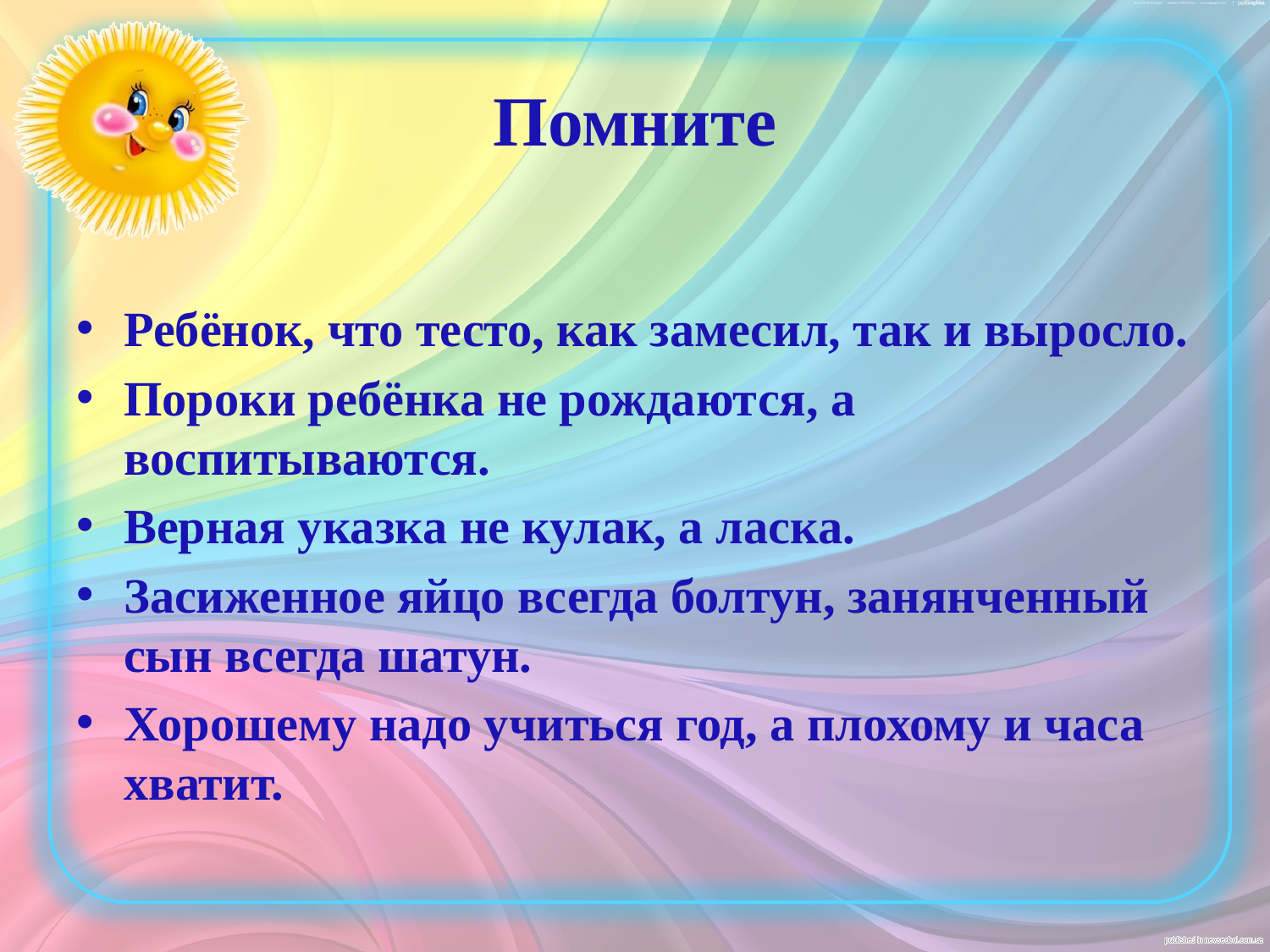

# Помните

Ребёнок, что тесто, как замесил, так и выросло.
Пороки ребёнка не рождаются, а воспитываются.
Верная указка не кулак, а ласка.
Засиженное яйцо всегда болтун, занянченный сын всегда шатун.
Хорошему надо учиться год, а плохому и часа хватит.